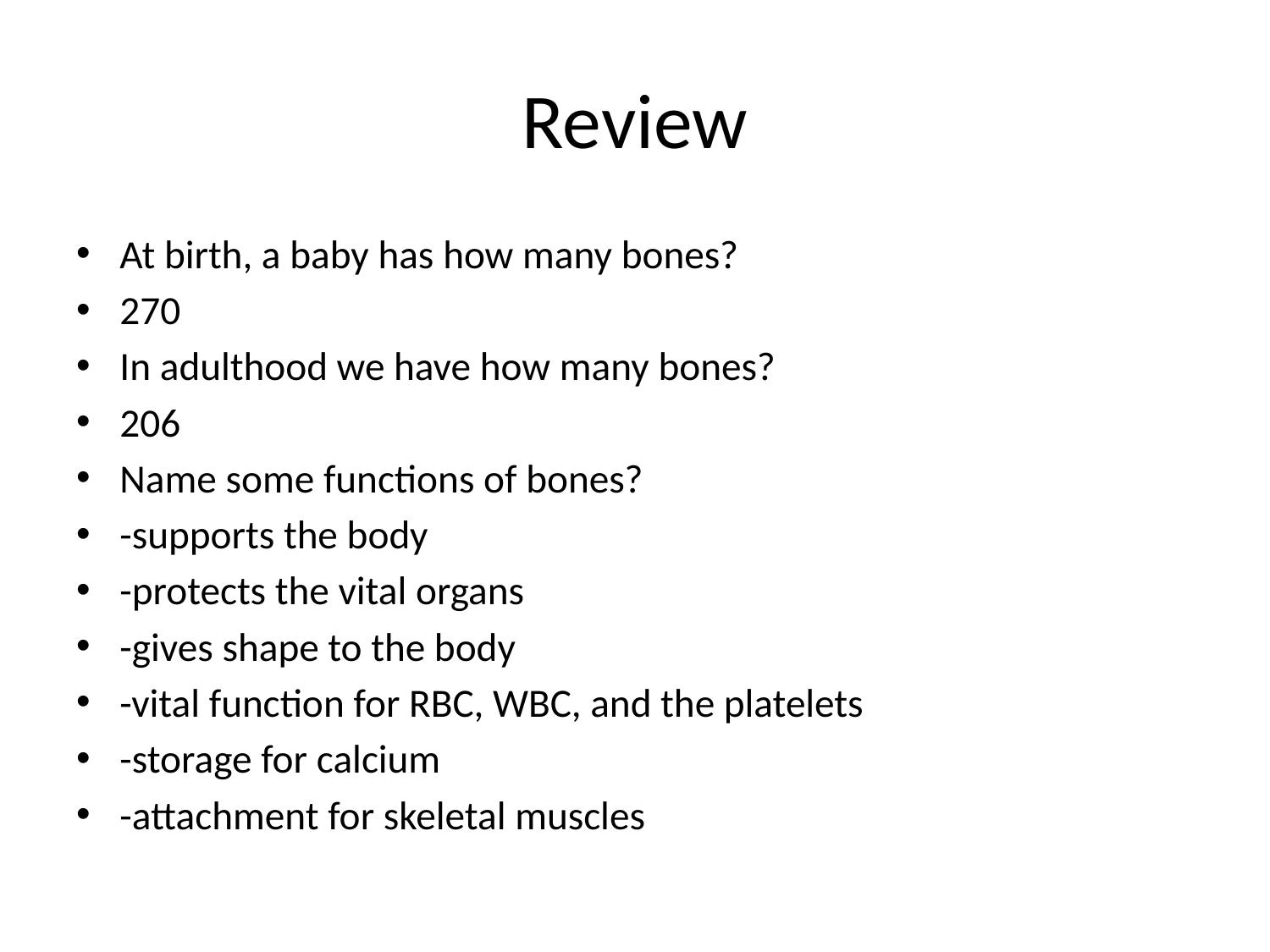

# Review
At birth, a baby has how many bones?
270
In adulthood we have how many bones?
206
Name some functions of bones?
-supports the body
-protects the vital organs
-gives shape to the body
-vital function for RBC, WBC, and the platelets
-storage for calcium
-attachment for skeletal muscles